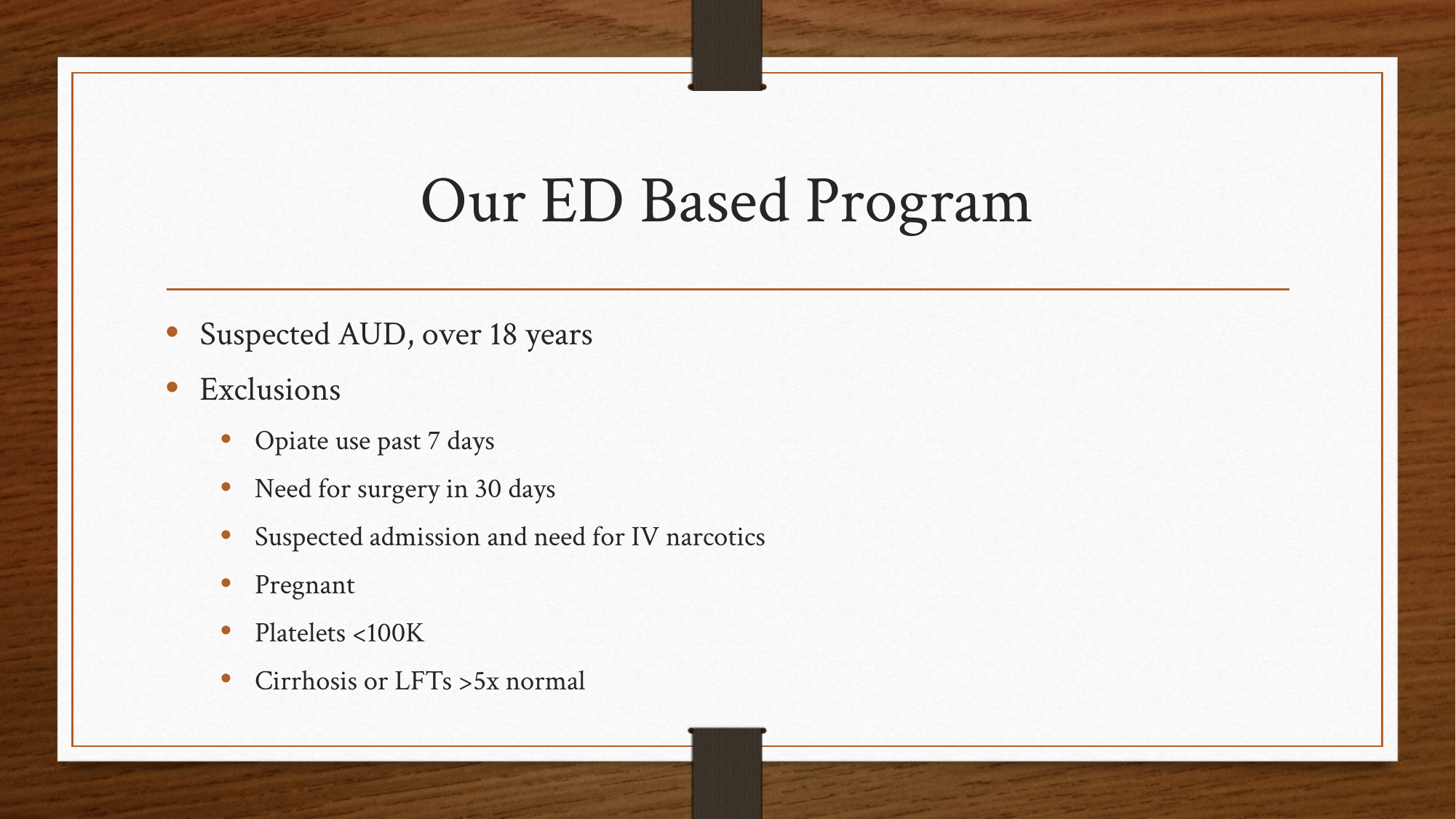

# Our ED Based Program
Suspected AUD, over 18 years
Exclusions
Opiate use past 7 days
Need for surgery in 30 days
Suspected admission and need for IV narcotics
Pregnant
Platelets <100K
Cirrhosis or LFTs >5x normal